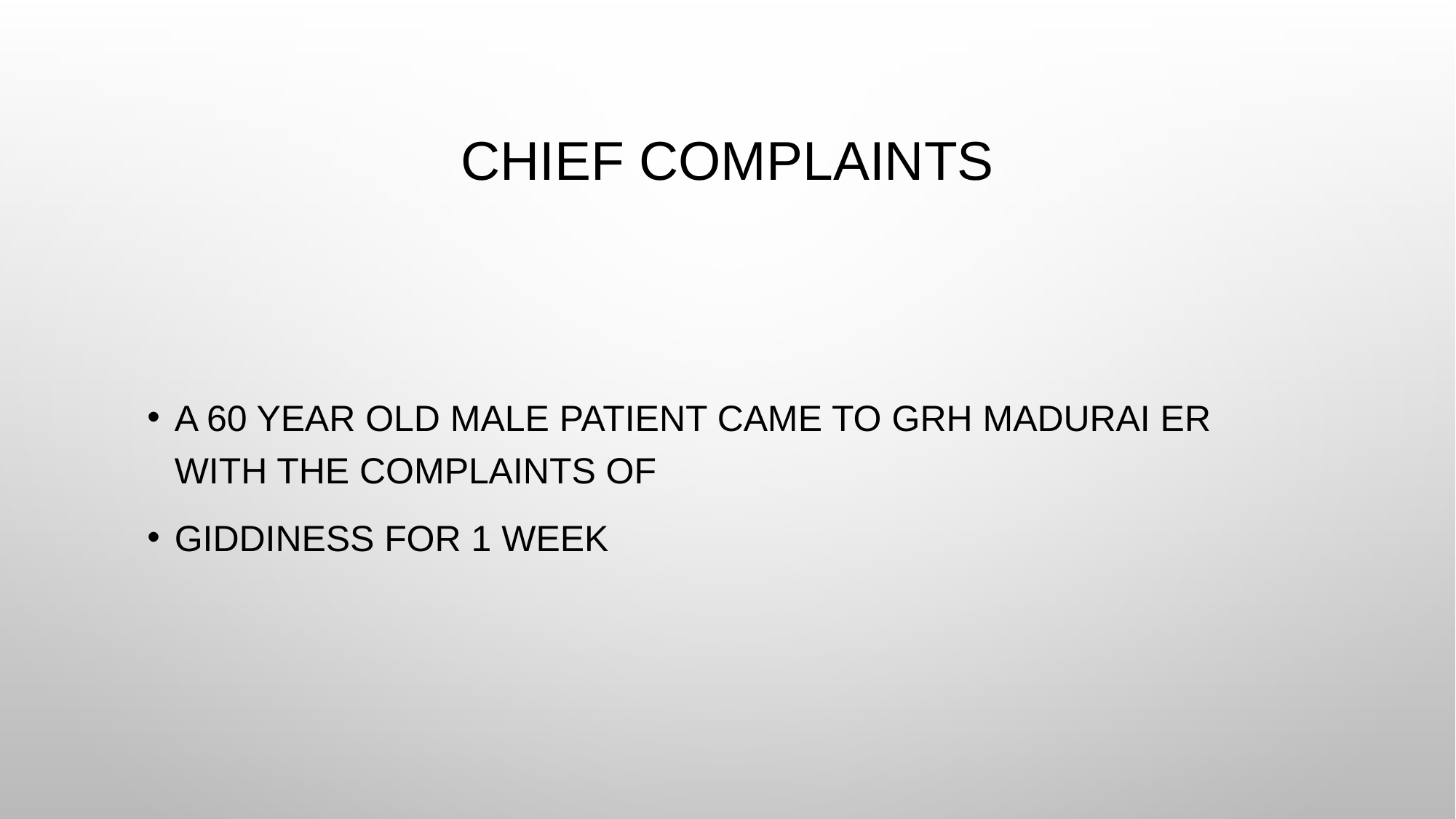

# Chief complaints
A 60 year old male patient came to grh madurai er with the complaints of
Giddiness for 1 week